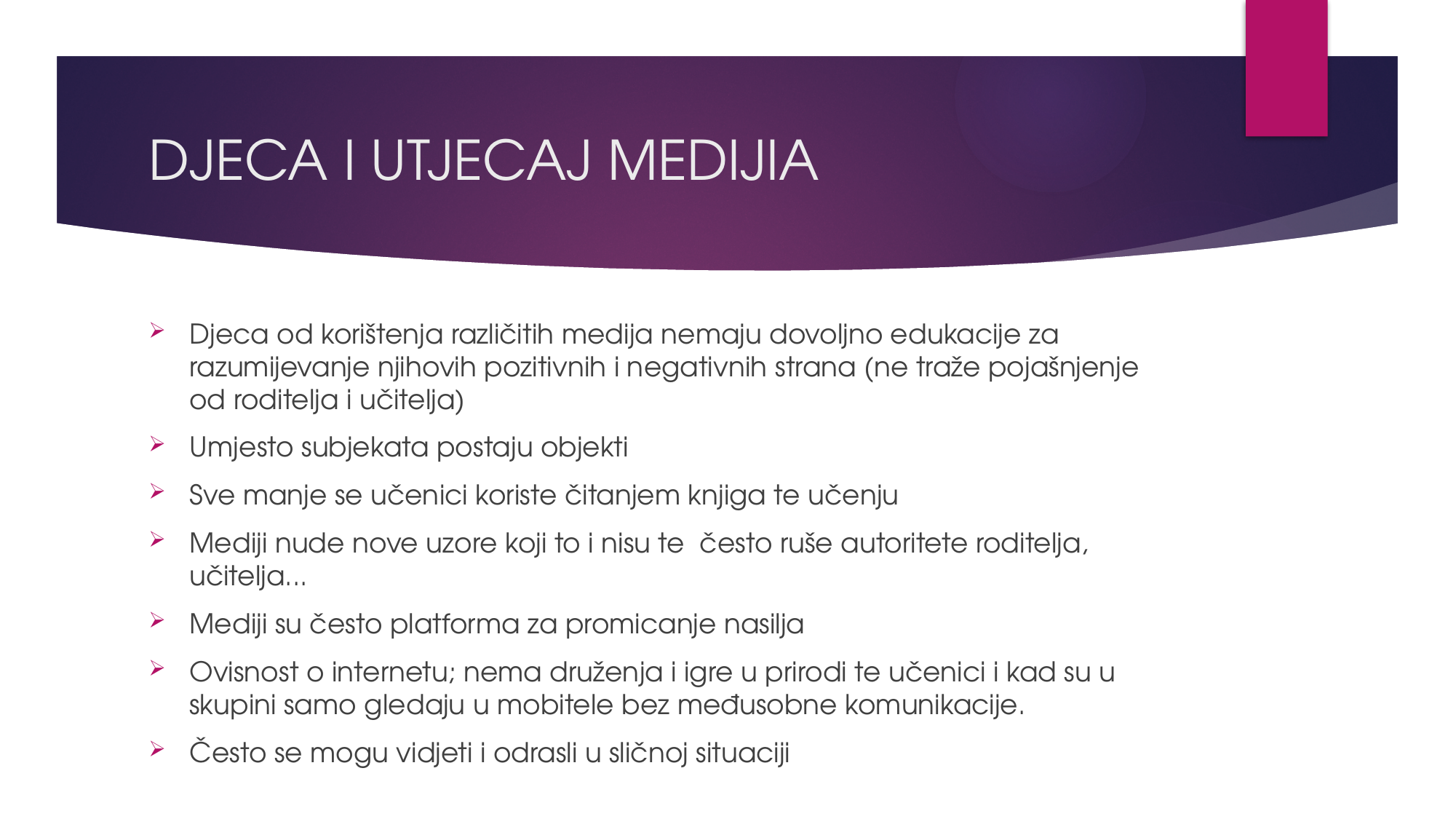

# DJECA I UTJECAJ MEDIJIA
Djeca od korištenja različitih medija nemaju dovoljno edukacije za razumijevanje njihovih pozitivnih i negativnih strana (ne traže pojašnjenje od roditelja i učitelja)
Umjesto subjekata postaju objekti
Sve manje se učenici koriste čitanjem knjiga te učenju
Mediji nude nove uzore koji to i nisu te  često ruše autoritete roditelja, učitelja...
Mediji su često platforma za promicanje nasilja
Ovisnost o internetu; nema druženja i igre u prirodi te učenici i kad su u skupini samo gledaju u mobitele bez međusobne komunikacije.
Često se mogu vidjeti i odrasli u sličnoj situaciji